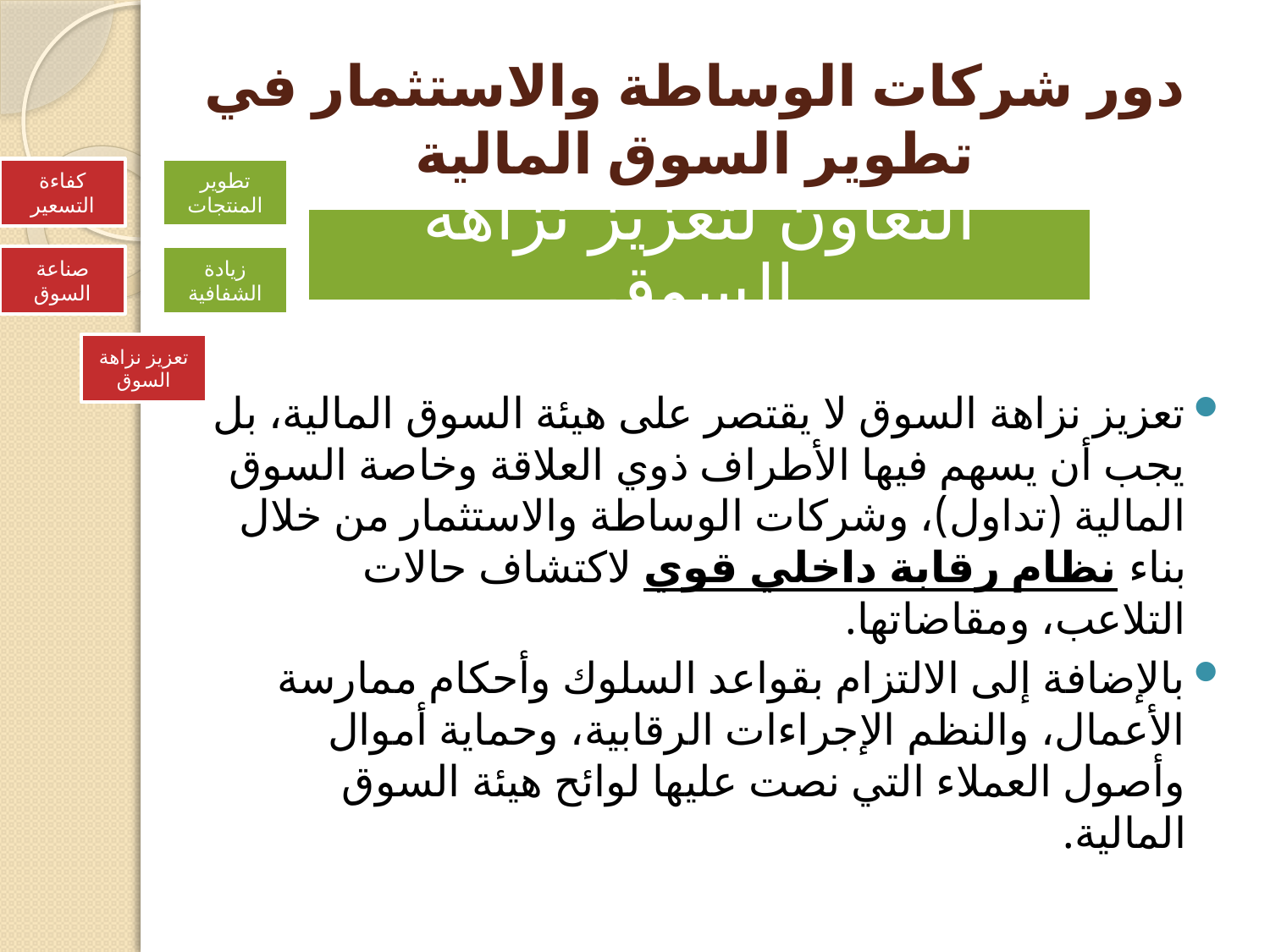

# دور شركات الوساطة والاستثمار في تطوير السوق المالية
زيادة الشفافية
تعزيز نزاهة السوق
صناعة السوق
كفاءة التسعير
تطوير المنتجات

تعزيز نزاهة السوق لا يقتصر على هيئة السوق المالية، بل يجب أن يسهم فيها الأطراف ذوي العلاقة وخاصة السوق المالية (تداول)، وشركات الوساطة والاستثمار من خلال بناء نظام رقابة داخلي قوي لاكتشاف حالات التلاعب، ومقاضاتها.
بالإضافة إلى الالتزام بقواعد السلوك وأحكام ممارسة الأعمال، والنظم الإجراءات الرقابية، وحماية أموال وأصول العملاء التي نصت عليها لوائح هيئة السوق المالية.

التعاون لتعزيز نزاهة السوق